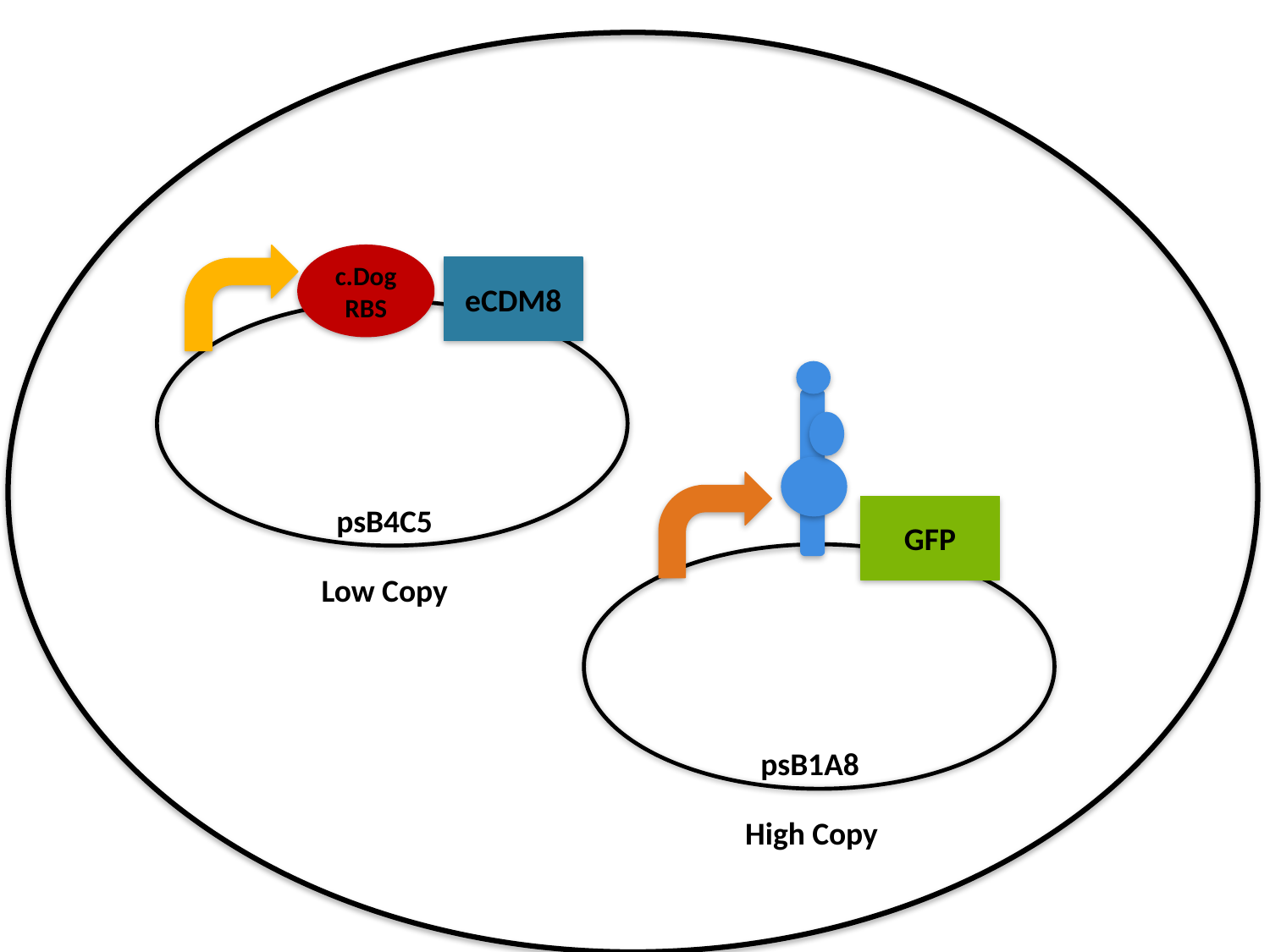

c.Dog RBS
eCDM8

psB4C5
GFP

Low Copy
psB1A8
High Copy